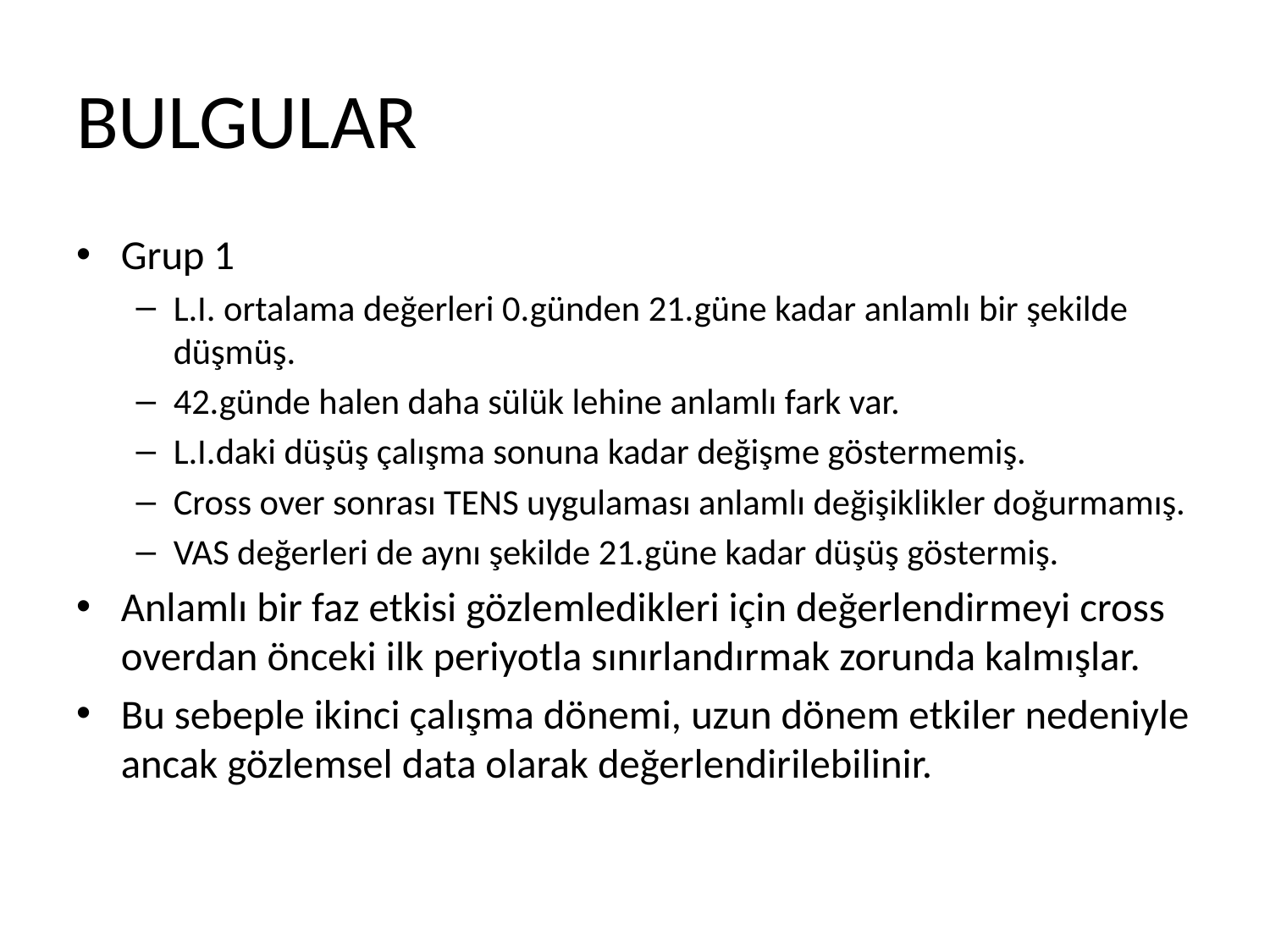

# BULGULAR
Grup 1
L.I. ortalama değerleri 0.günden 21.güne kadar anlamlı bir şekilde düşmüş.
42.günde halen daha sülük lehine anlamlı fark var.
L.I.daki düşüş çalışma sonuna kadar değişme göstermemiş.
Cross over sonrası TENS uygulaması anlamlı değişiklikler doğurmamış.
VAS değerleri de aynı şekilde 21.güne kadar düşüş göstermiş.
Anlamlı bir faz etkisi gözlemledikleri için değerlendirmeyi cross overdan önceki ilk periyotla sınırlandırmak zorunda kalmışlar.
Bu sebeple ikinci çalışma dönemi, uzun dönem etkiler nedeniyle ancak gözlemsel data olarak değerlendirilebilinir.